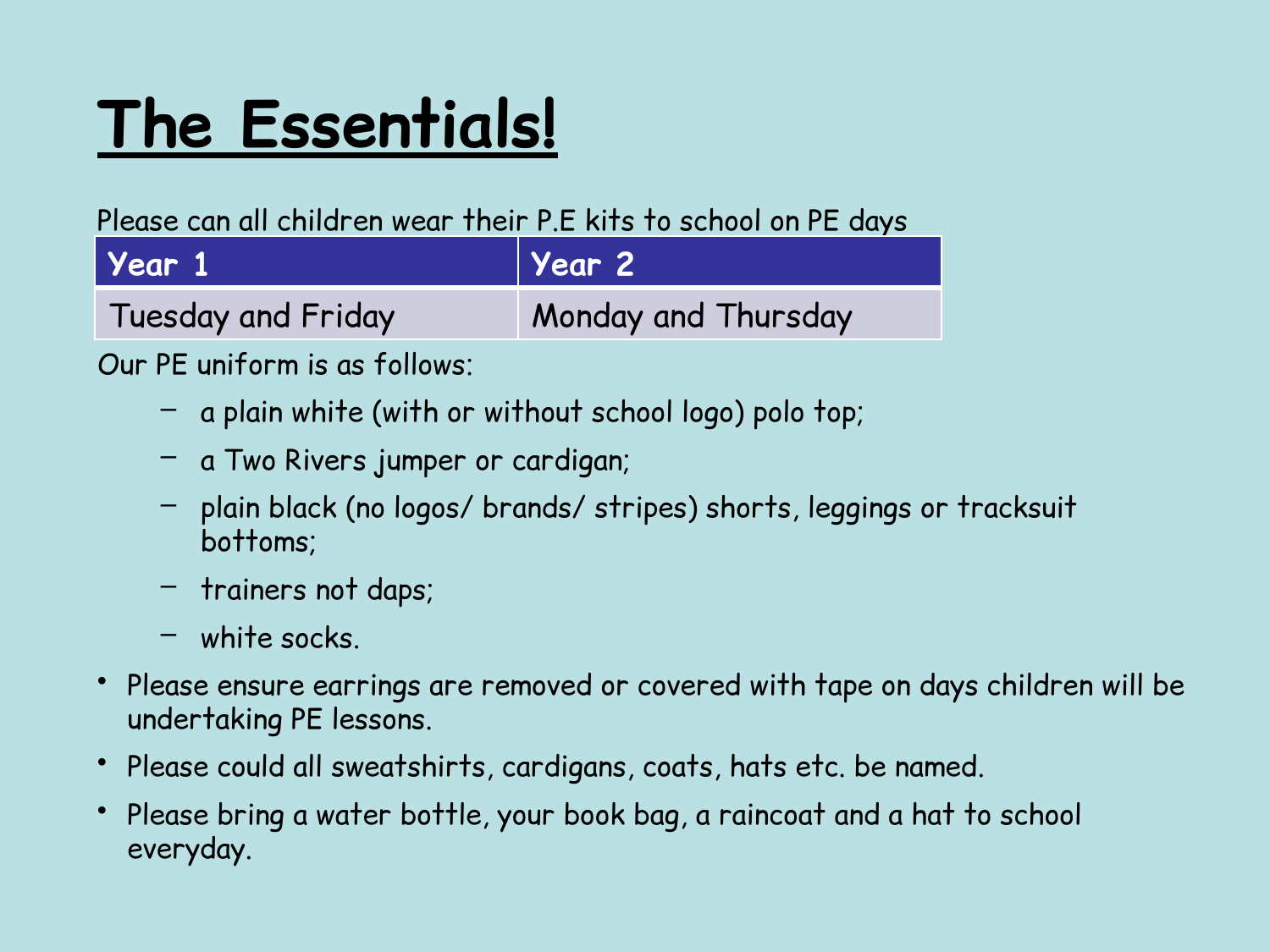

The Essentials!
Please can all children wear their P.E kits to school on PE days

Our PE uniform is as follows:
a plain white (with or without school logo) polo top;
a Two Rivers jumper or cardigan;
plain black (no logos/ brands/ stripes) shorts, leggings or tracksuit bottoms;
trainers not daps;
white socks.
Please ensure earrings are removed or covered with tape on days children will be undertaking PE lessons.
Please could all sweatshirts, cardigans, coats, hats etc. be named.
Please bring a water bottle, your book bag, a raincoat and a hat to school everyday.
| Year 1 | Year 2 |
| --- | --- |
| Tuesday and Friday | Monday and Thursday |